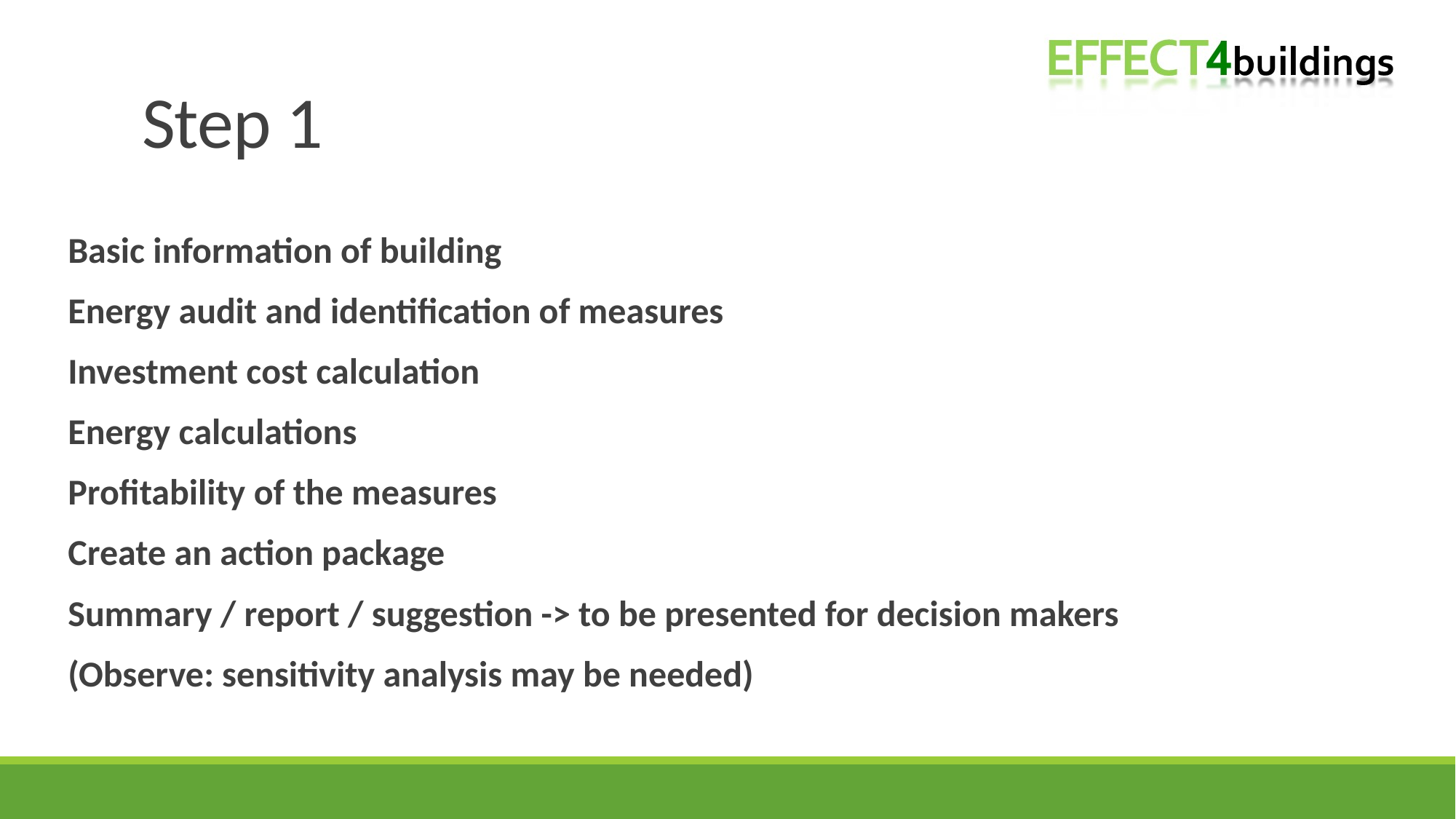

# Step 1

Basic information of building
Energy audit and identification of measures
Investment cost calculation
Energy calculations
Profitability of the measures
Create an action package
Summary / report / suggestion -> to be presented for decision makers
(Observe: sensitivity analysis may be needed)